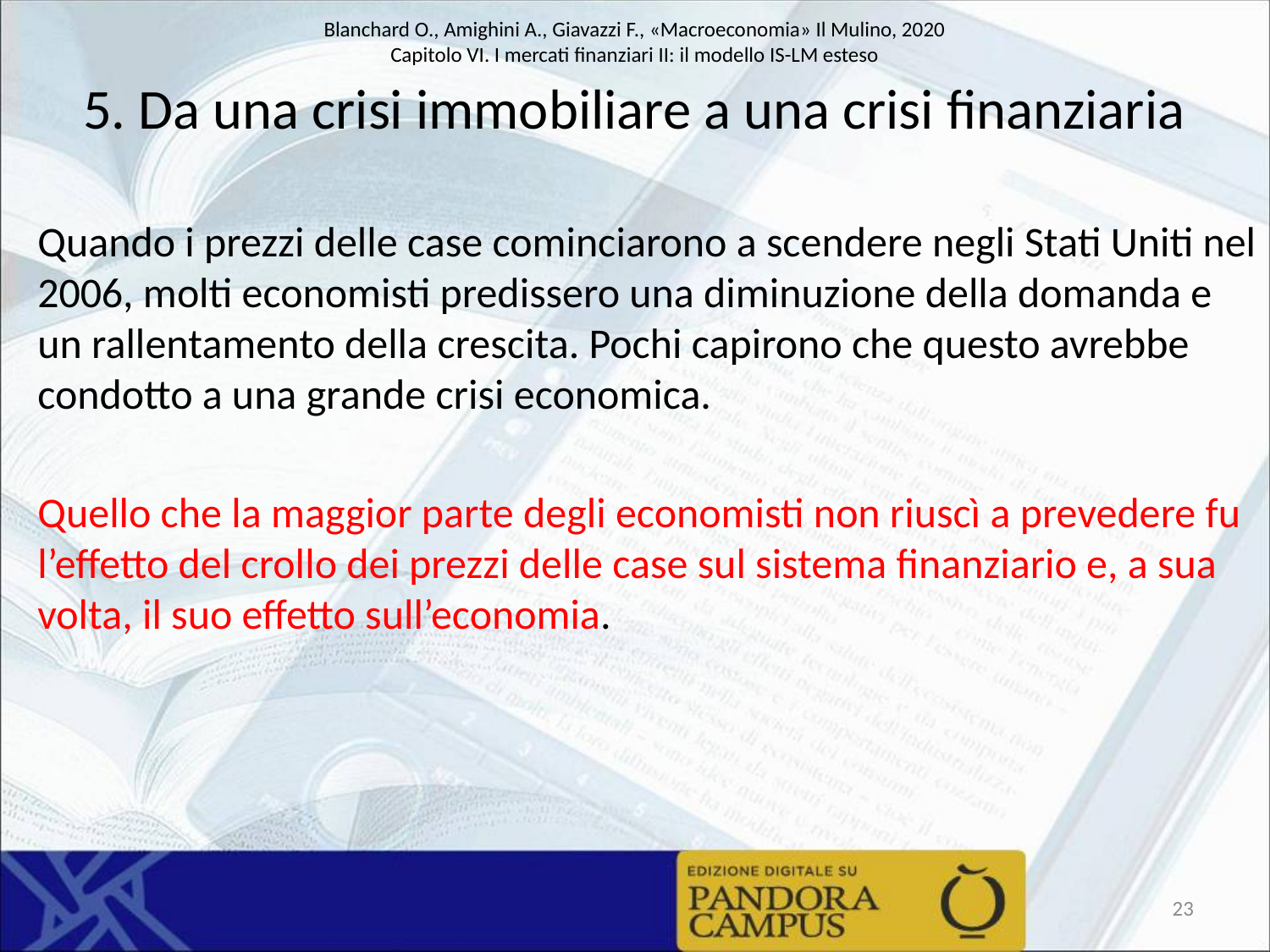

# 5. Da una crisi immobiliare a una crisi finanziaria
Quando i prezzi delle case cominciarono a scendere negli Stati Uniti nel 2006, molti economisti predissero una diminuzione della domanda e un rallentamento della crescita. Pochi capirono che questo avrebbe condotto a una grande crisi economica.

Quello che la maggior parte degli economisti non riuscì a prevedere fu l’effetto del crollo dei prezzi delle case sul sistema finanziario e, a sua volta, il suo effetto sull’economia.
23